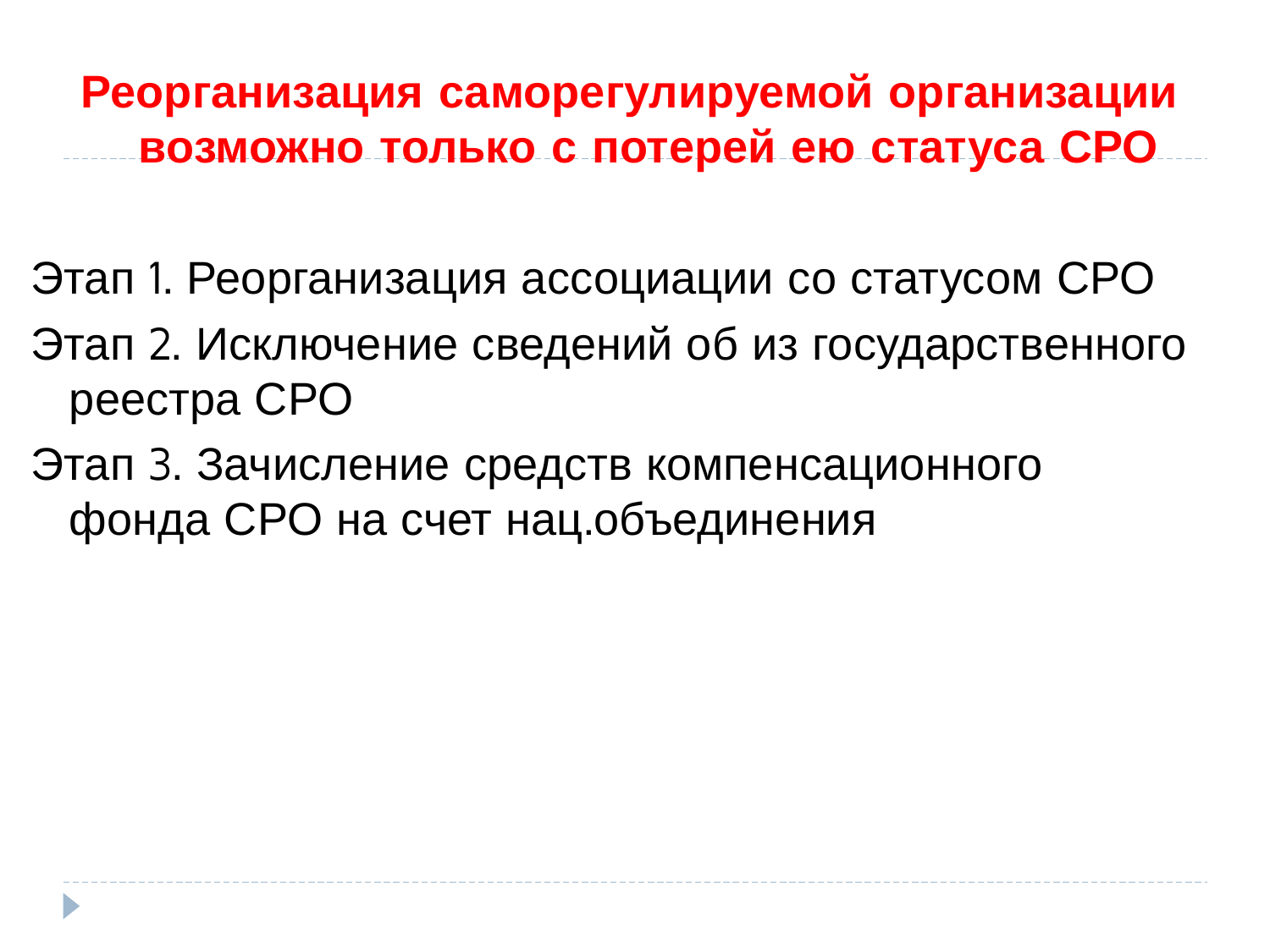

Реорганизация саморегулируемой организации возможно только с потерей ею статуса СРО

Этап 1. Реорганизация ассоциации со статусом СРО
Этап 2. Исключение сведений об из государственного реестра СРО
Этап 3. Зачисление средств компенсационного фонда СРО на счет нац.объединения